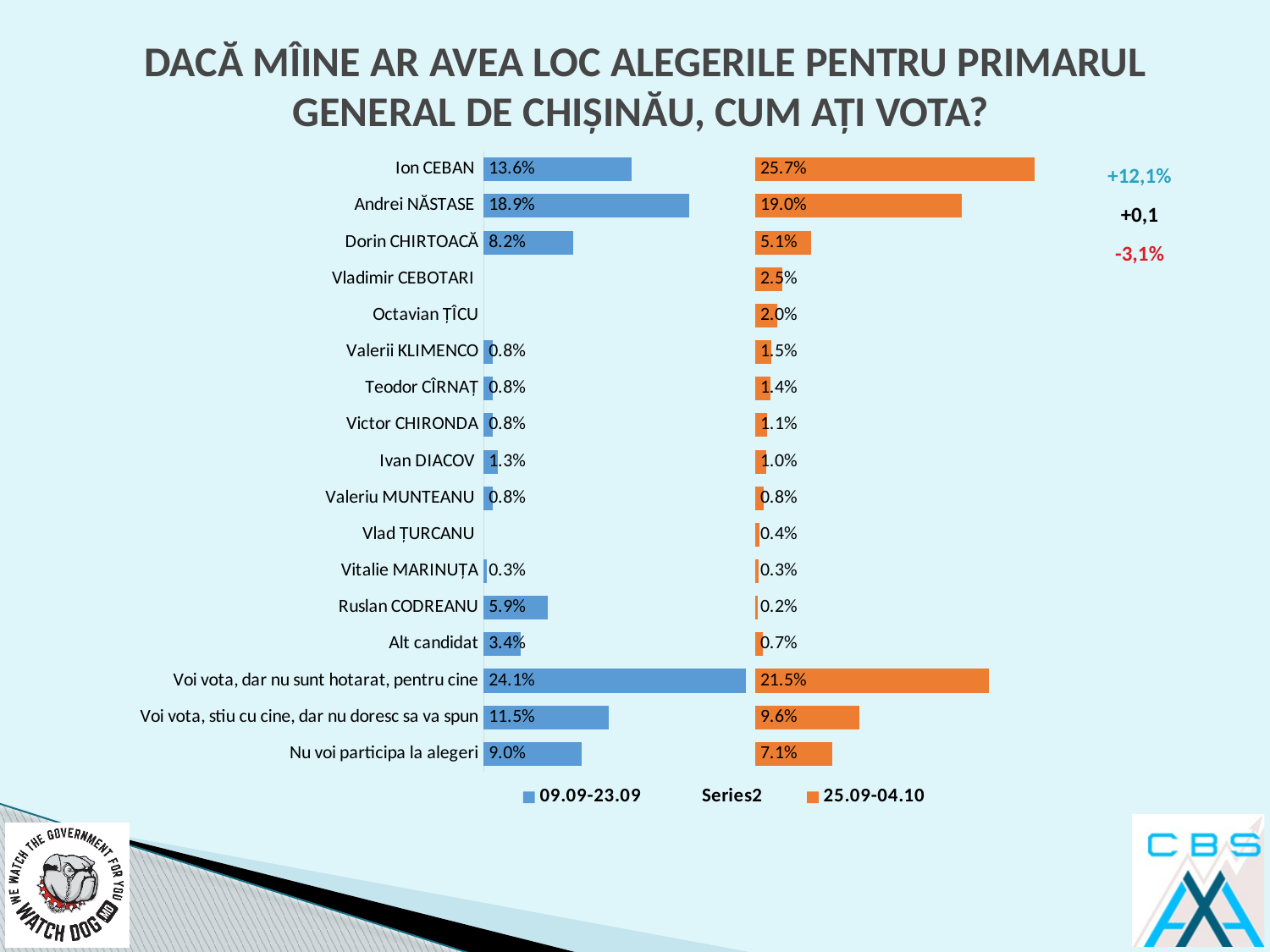

# DACĂ MÎINE AR AVEA LOC ALEGERILE PENTRU PRIMARUL GENERAL DE CHIŞINĂU, CUM AŢI VOTA?

### Chart

| Category | 09.09-23.09 |  | 25.09-04.10 |
|---|---|---|---|
| Nu voi participa la alegeri | 0.09 | 0.16 | 0.071 |
| Voi vota, stiu cu cine, dar nu doresc sa va spun | 0.115 | 0.135 | 0.096 |
| Voi vota, dar nu sunt hotarat, pentru cine | 0.241 | 0.009000000000000008 | 0.215 |
| Alt candidat | 0.034 | 0.216 | 0.007 |
| Ruslan CODREANU | 0.059 | 0.191 | 0.002 |
| Vitalie MARINUȚA | 0.003 | 0.247 | 0.003 |
| Vlad ȚURCANU  | None | 0.25 | 0.004 |
| Valeriu MUNTEANU  | 0.008 | 0.242 | 0.008 |
| Ivan DIACOV  | 0.013 | 0.237 | 0.01 |
| Victor CHIRONDA | 0.008 | 0.242 | 0.011 |
| Teodor CÎRNAȚ | 0.008 | 0.242 | 0.014 |
| Valerii KLIMENCO | 0.008 | 0.242 | 0.015 |
| Octavian ȚÎCU | None | 0.25 | 0.02 |
| Vladimir CEBOTARI  | None | 0.25 | 0.025 |
| Dorin CHIRTOACĂ | 0.082 | 0.16799999999999998 | 0.051 |
| Andrei NĂSTASE  | 0.189 | 0.061 | 0.19 |
| Ion CEBAN  | 0.136 | 0.11399999999999999 | 0.257 |
| +12,1% |
| --- |
| +0,1 |
| -3,1% |